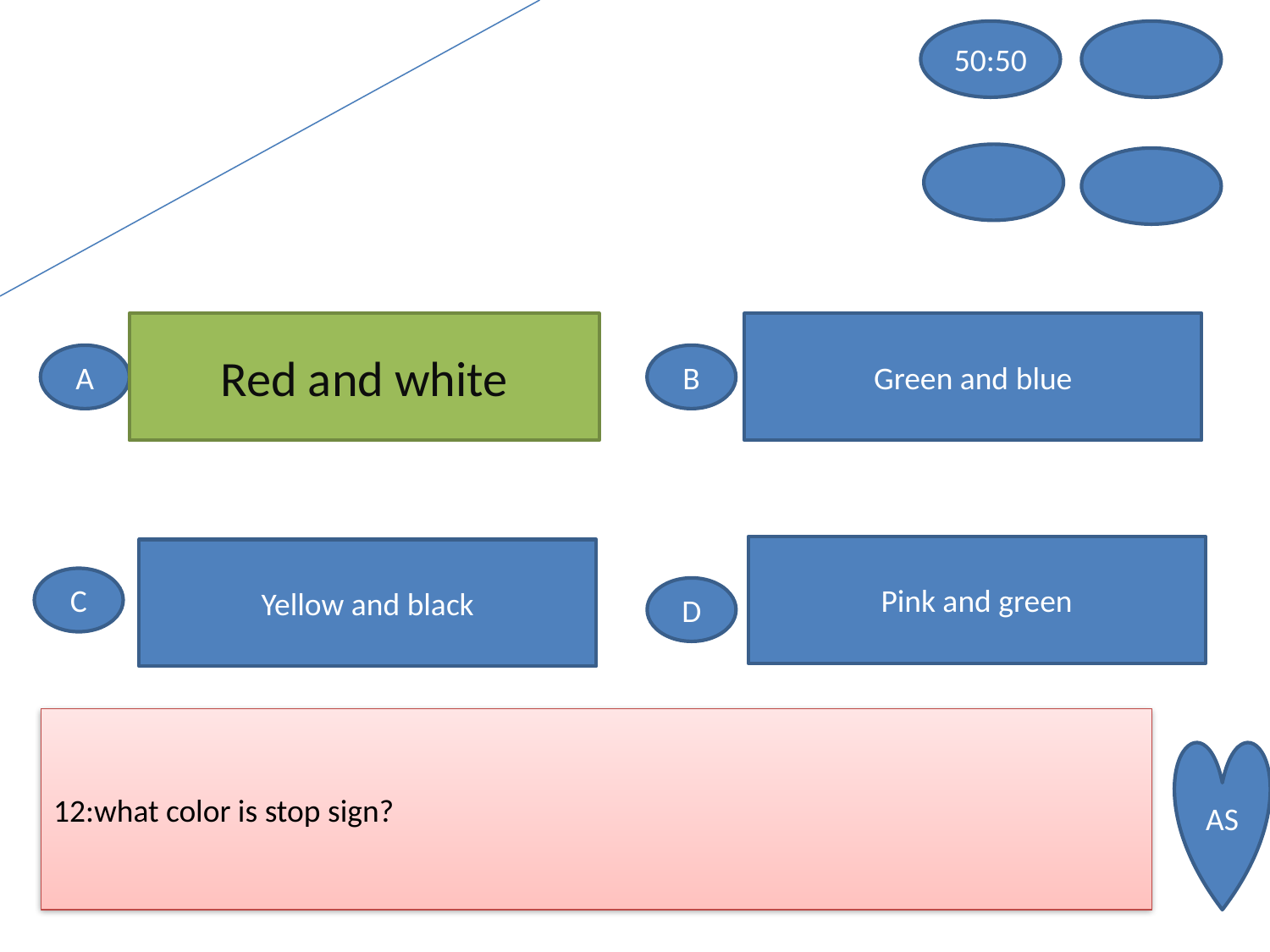

50:50

Red and white
Red and white
Green and blue
A
B
Pink and green
Yellow and black
C
D
12:what color is stop sign?
AS